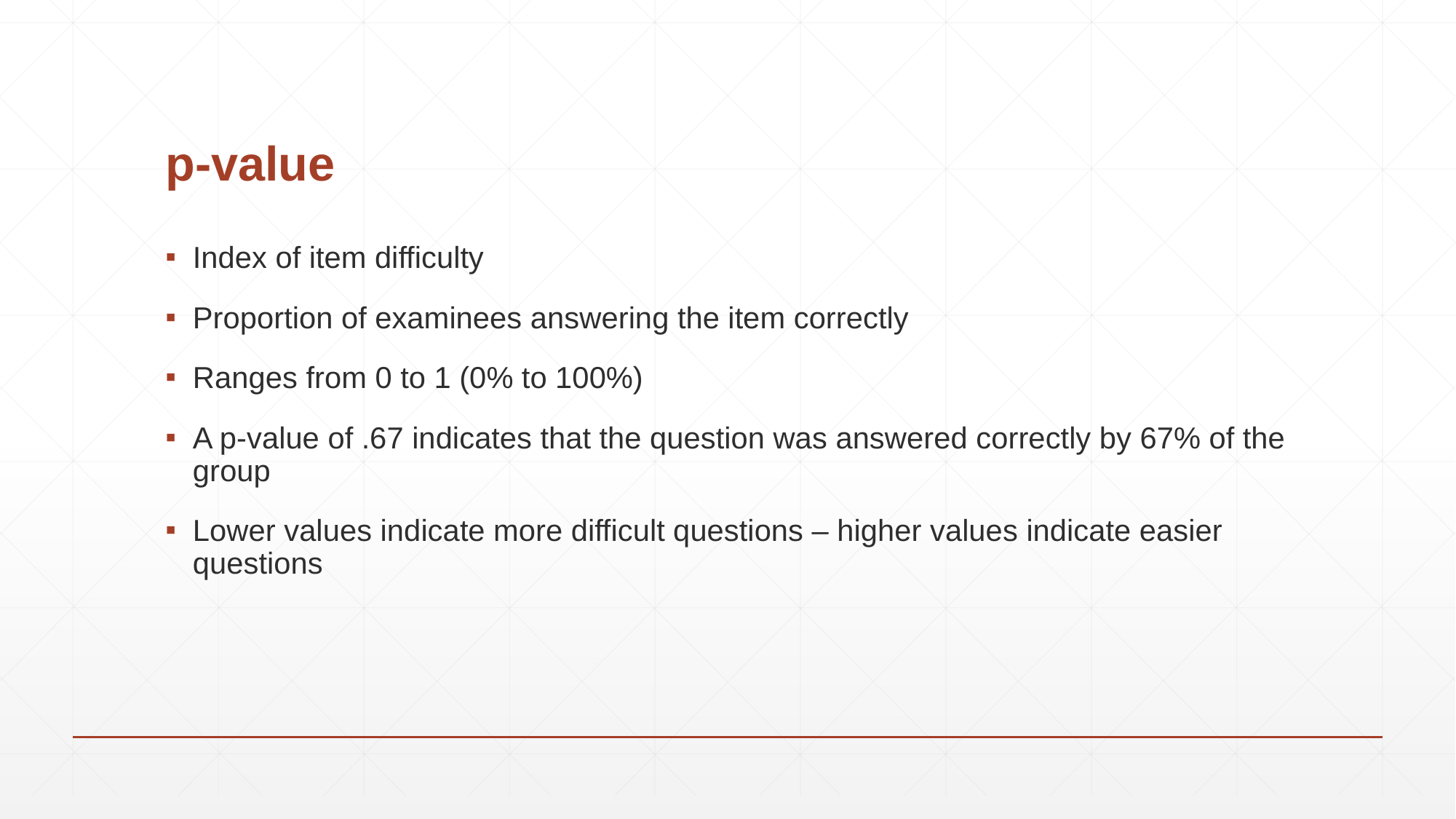

# p-value
Index of item difficulty
Proportion of examinees answering the item correctly
Ranges from 0 to 1 (0% to 100%)
A p-value of .67 indicates that the question was answered correctly by 67% of the group
Lower values indicate more difficult questions – higher values indicate easier questions